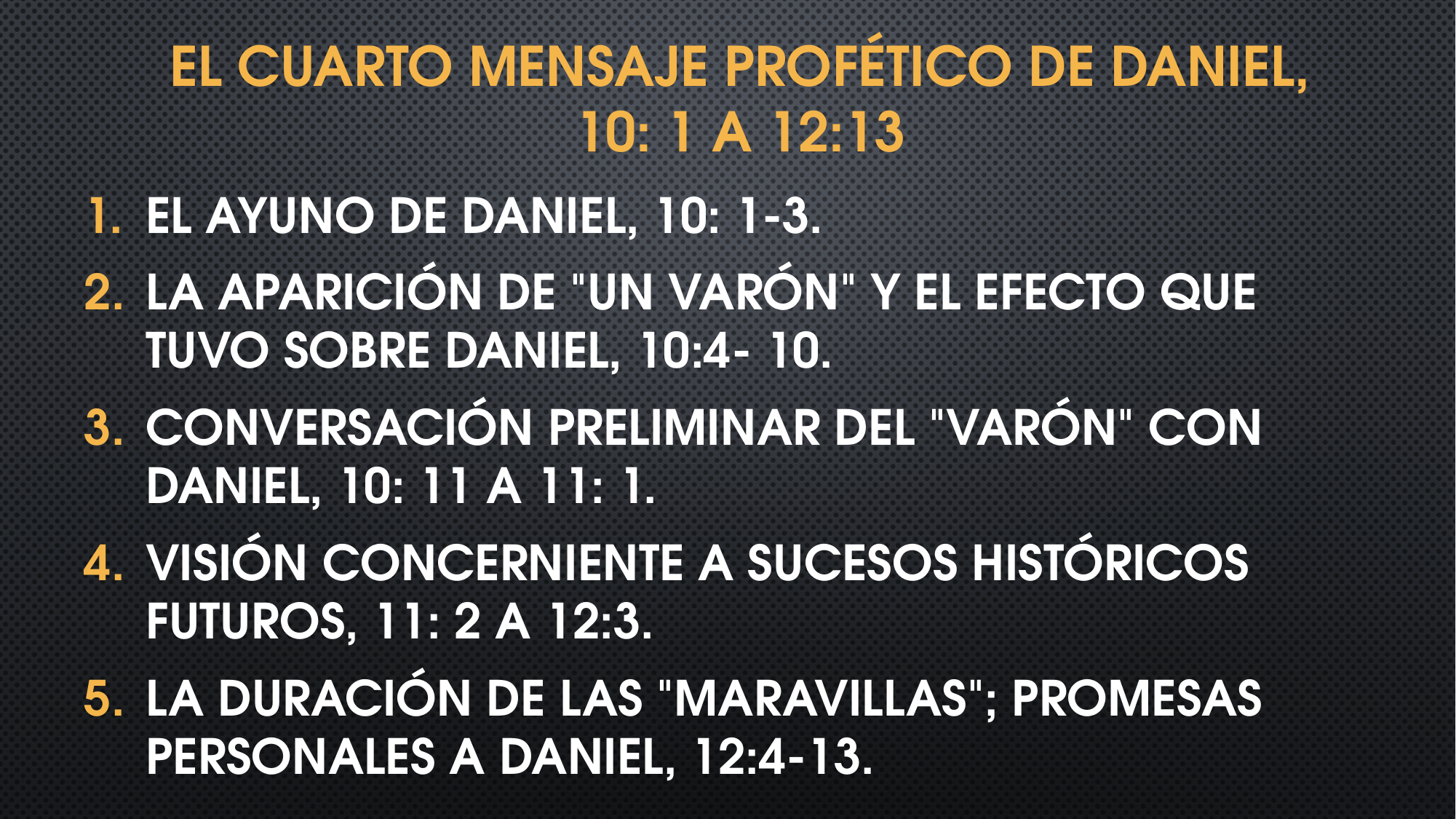

# El cuarto mensaje profético de Daniel, 10: 1 a 12:13
El ayuno de Daniel, 10: 1-3.
La aparición de "un varón" y el efecto que tuvo sobre Daniel, 10:4- 10.
conversación preliminar del "varón" con Daniel, 10: 11 a 11: 1.
Visión concerniente a sucesos históricos futuros, 11: 2 a 12:3.
La duración de las "maravillas"; promesas personales a Daniel, 12:4-13.